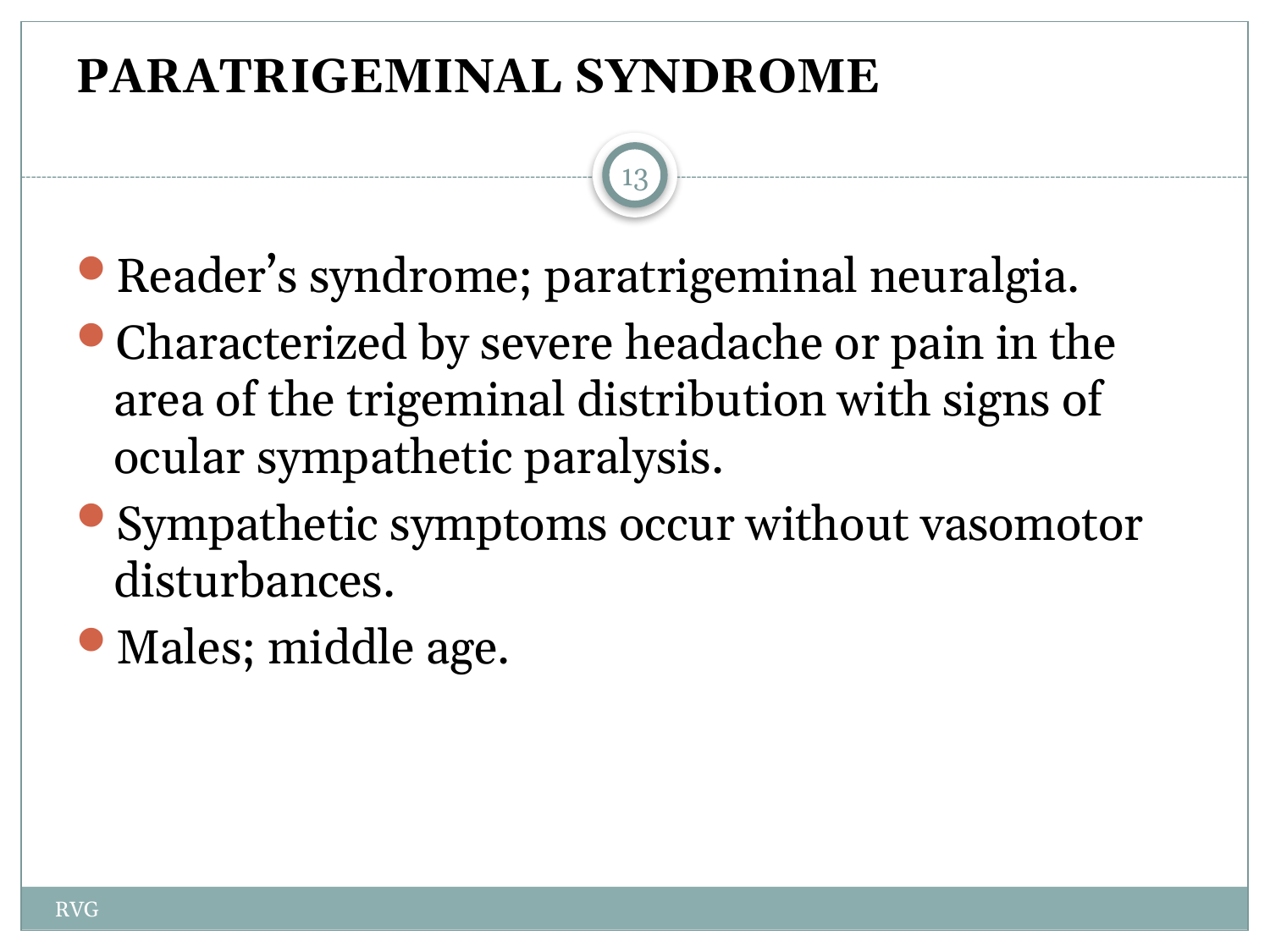

# PARATRIGEMINAL SYNDROME

Reader’s syndrome; paratrigeminal neuralgia.
Characterized by severe headache or pain in the area of the trigeminal distribution with signs of ocular sympathetic paralysis.
Sympathetic symptoms occur without vasomotor disturbances.
Males; middle age.

13
RVG